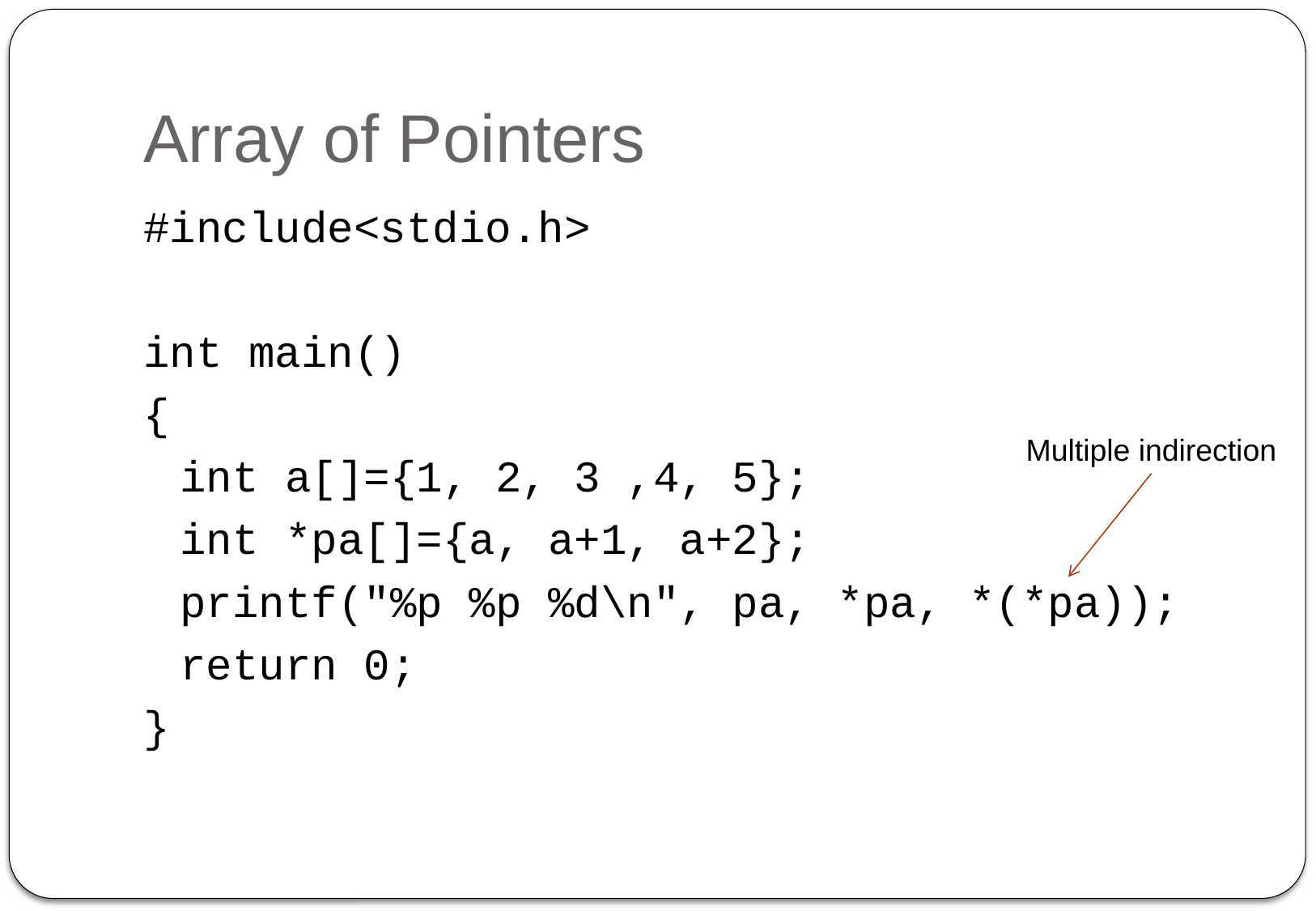

# Array of Pointers
#include<stdio.h>

int main()
{
	int a[]={1, 2, 3 ,4, 5};
	int *pa[]={a, a+1, a+2};
	printf("%p %p %d\n", pa, *pa, *(*pa));
	return 0;
}
Multiple indirection